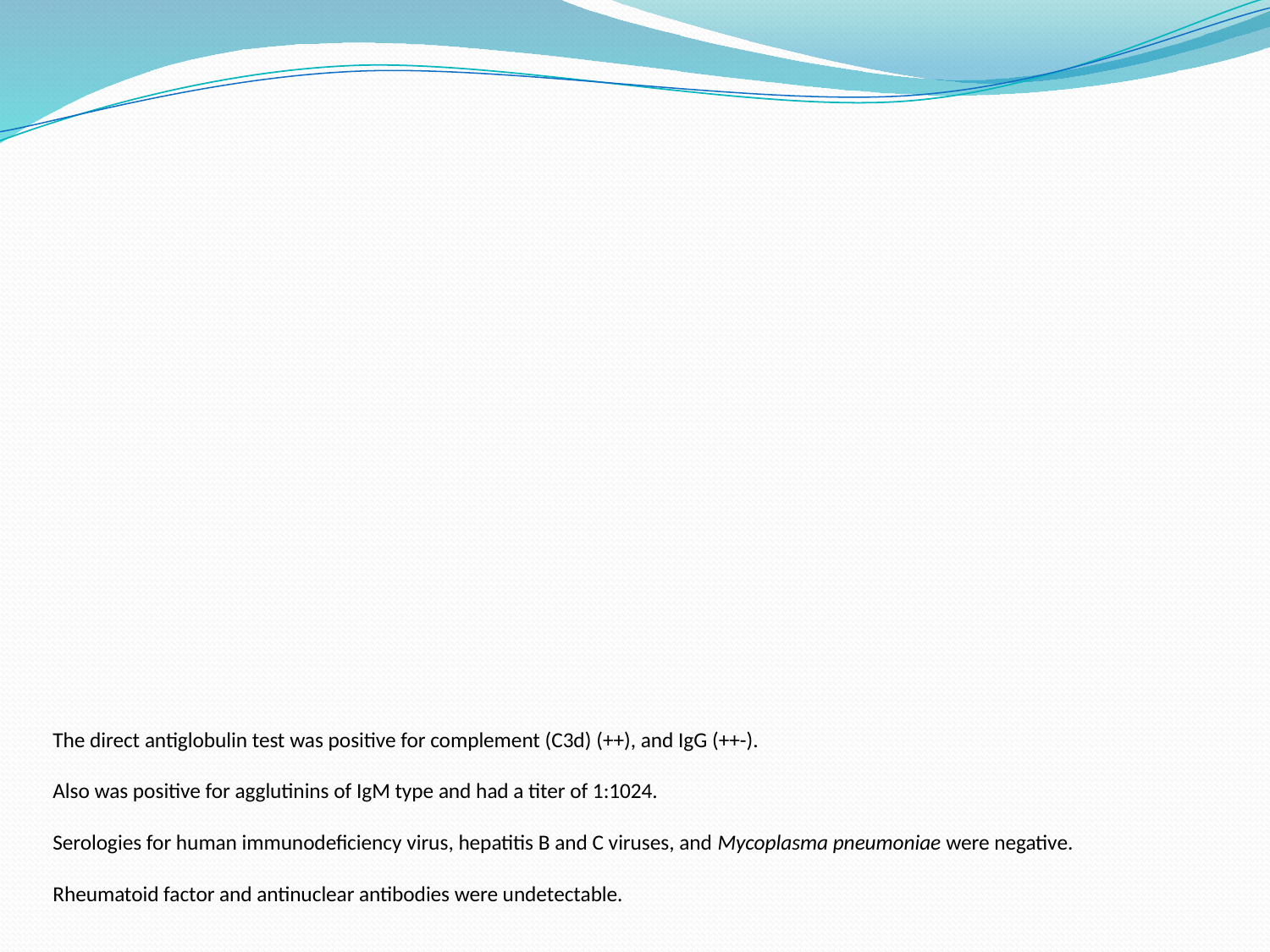

# The direct antiglobulin test was positive for complement (C3d) (++), and IgG (++-). Also was positive for agglutinins of IgM type and had a titer of 1:1024. Serologies for human immunodeficiency virus, hepatitis B and C viruses, and Mycoplasma pneumoniae were negative. Rheumatoid factor and antinuclear antibodies were undetectable.